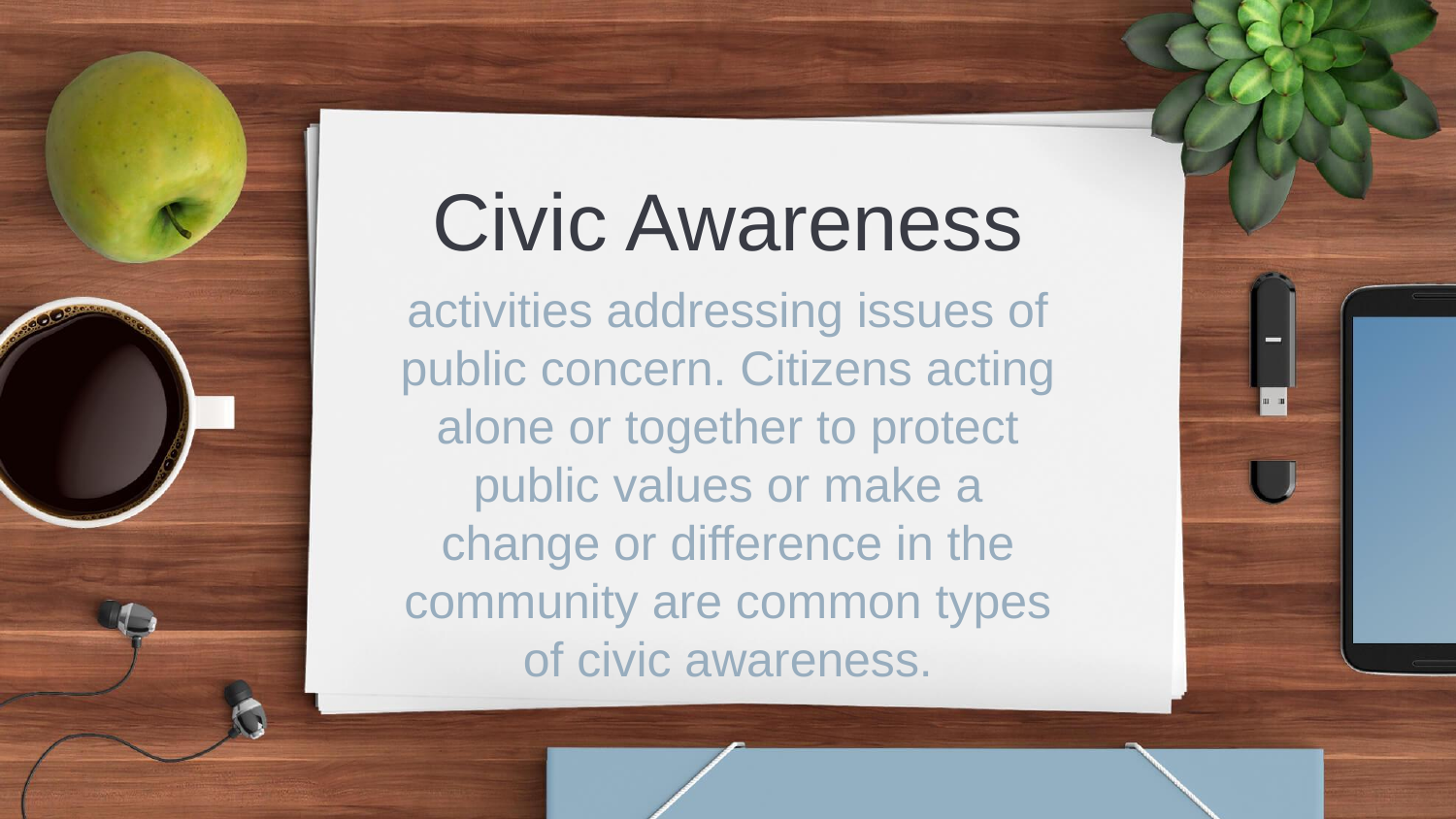

# Civic Awareness
activities addressing issues of public concern. Citizens acting alone or together to protect public values or make a change or difference in the community are common types of civic awareness.